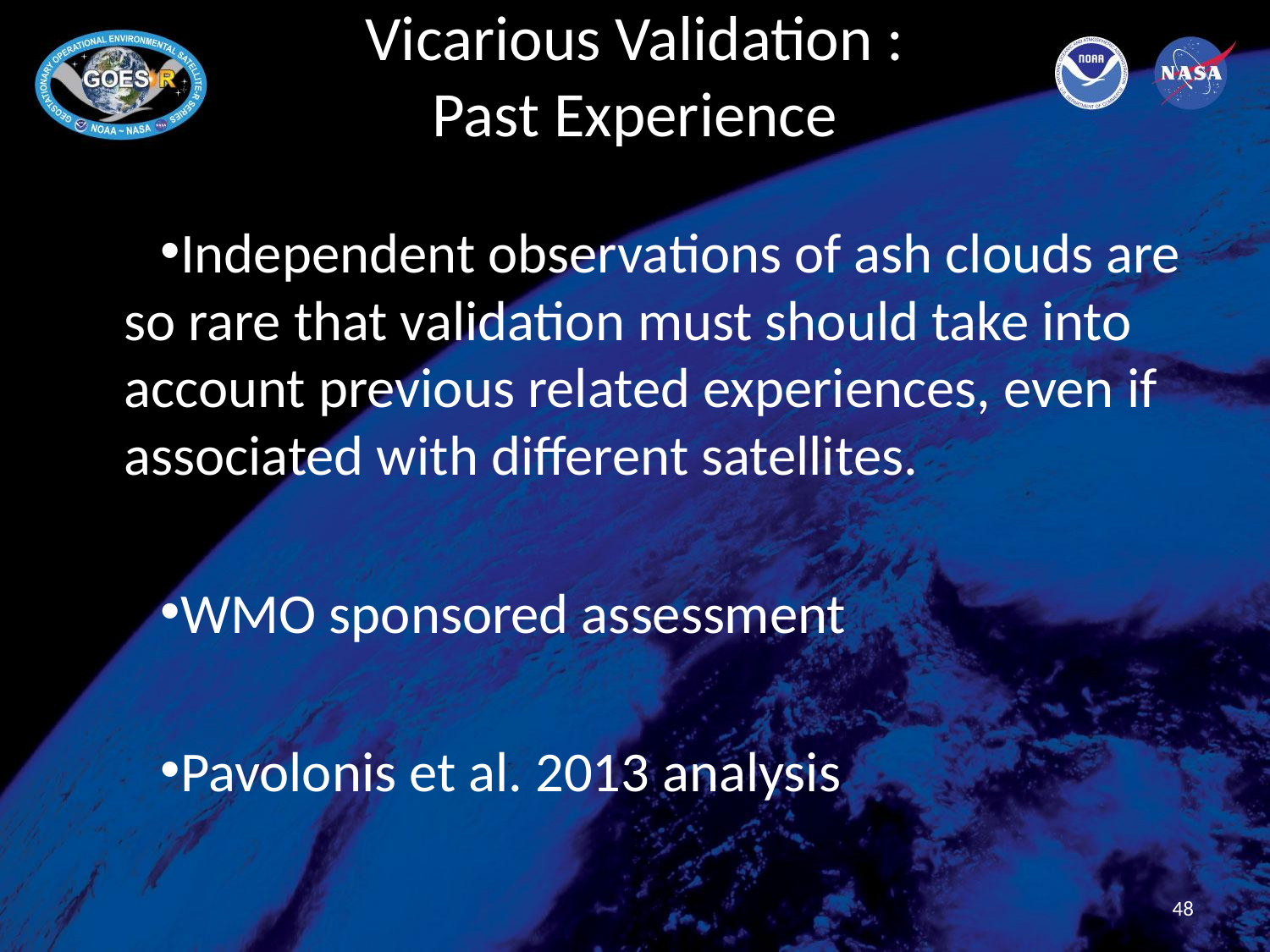

# Vicarious Validation : Past Experience
Independent observations of ash clouds are so rare that validation must should take into account previous related experiences, even if associated with different satellites.

WMO sponsored assessment

Pavolonis et al. 2013 analysis
48